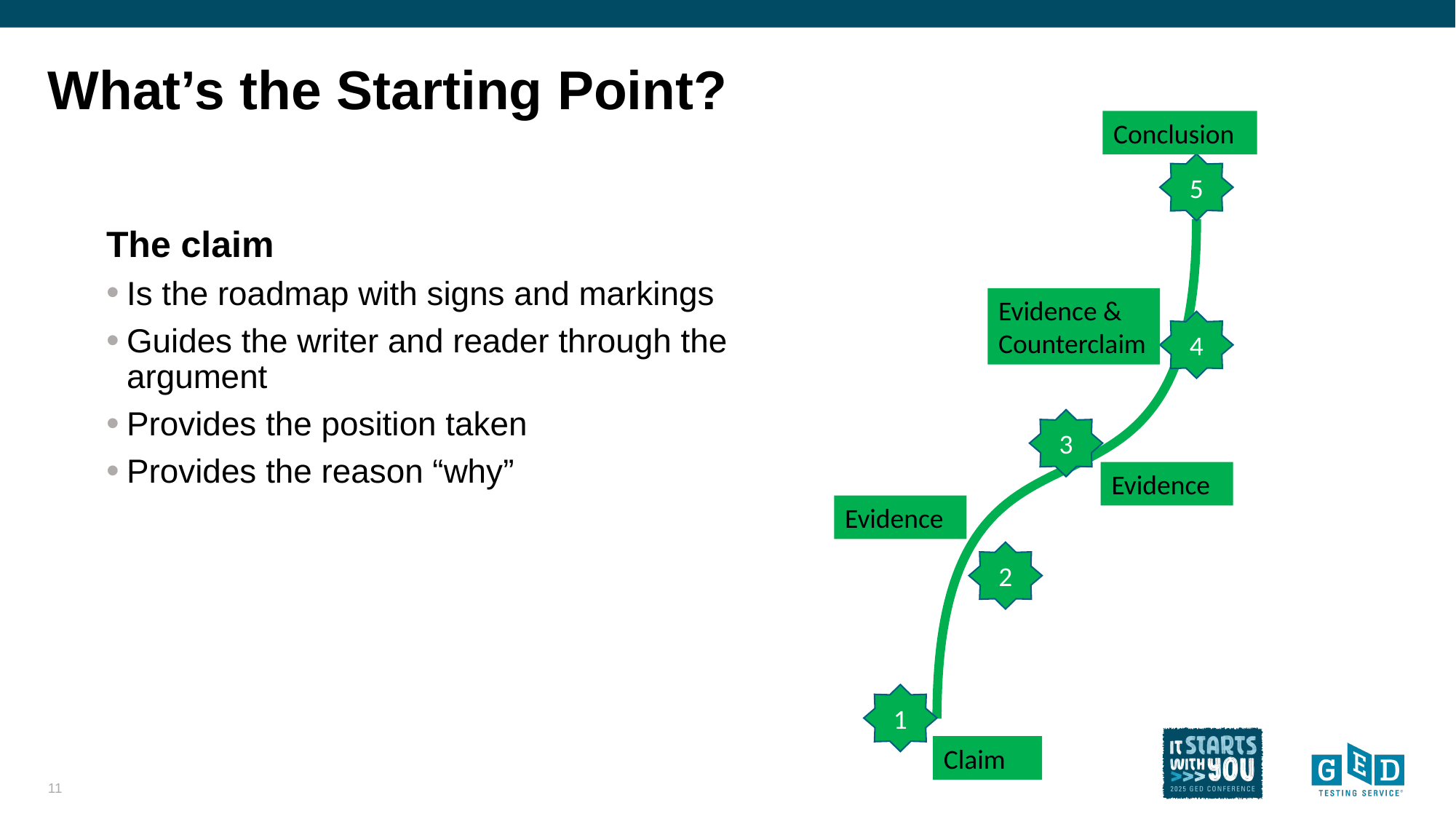

# What’s the Starting Point?
Conclusion
5
Evidence & Counterclaim
4
3
Evidence
Evidence
2
1
Claim
The claim
Is the roadmap with signs and markings
Guides the writer and reader through the argument
Provides the position taken
Provides the reason “why”

11